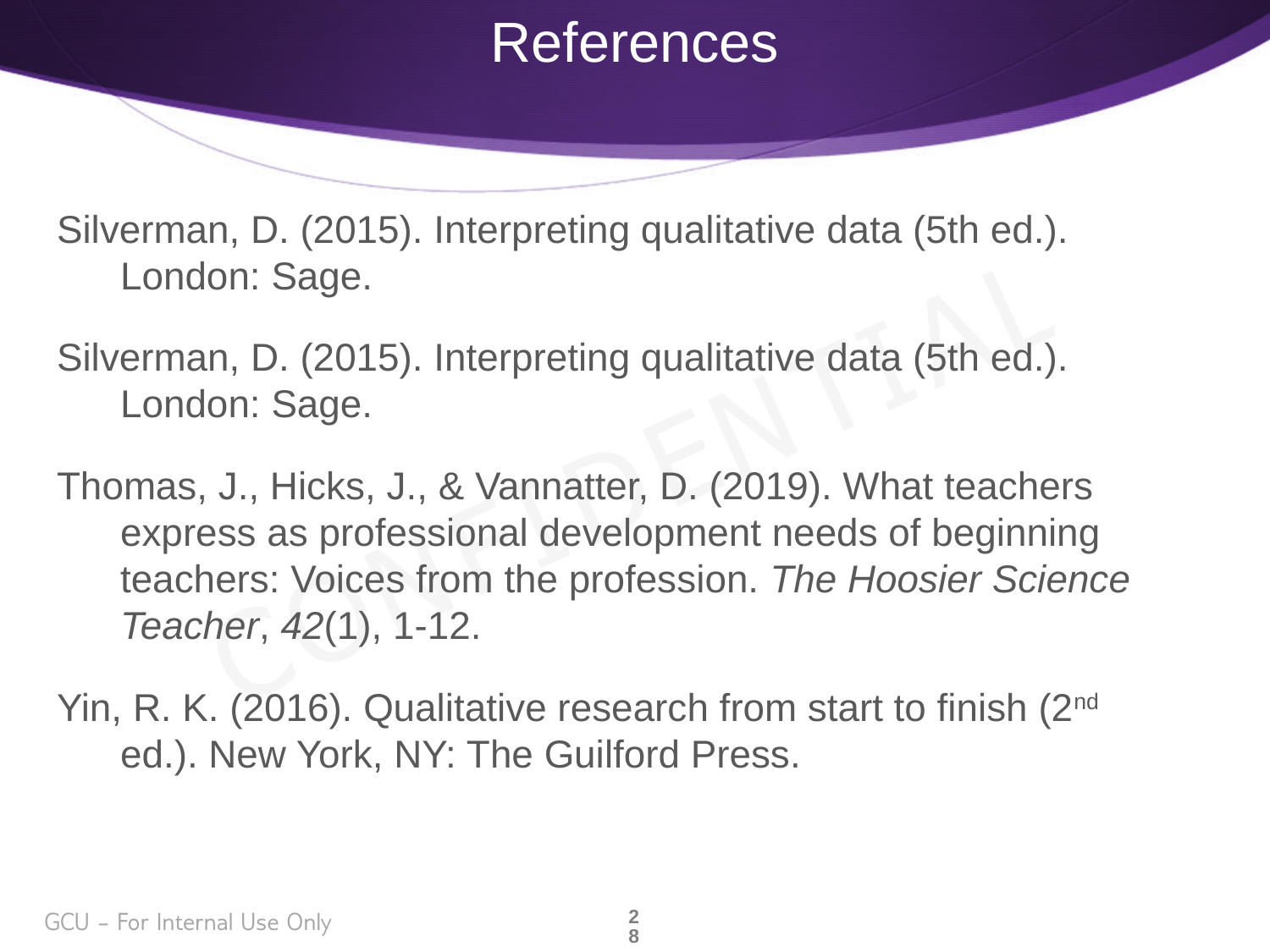

# References

Silverman, D. (2015). Interpreting qualitative data (5th ed.). London: Sage.
Silverman, D. (2015). Interpreting qualitative data (5th ed.). London: Sage.
Thomas, J., Hicks, J., & Vannatter, D. (2019). What teachers express as professional development needs of beginning teachers: Voices from the profession. The Hoosier Science Teacher, 42(1), 1-12.
Yin, R. K. (2016). Qualitative research from start to finish (2nd ed.). New York, NY: The Guilford Press.

28